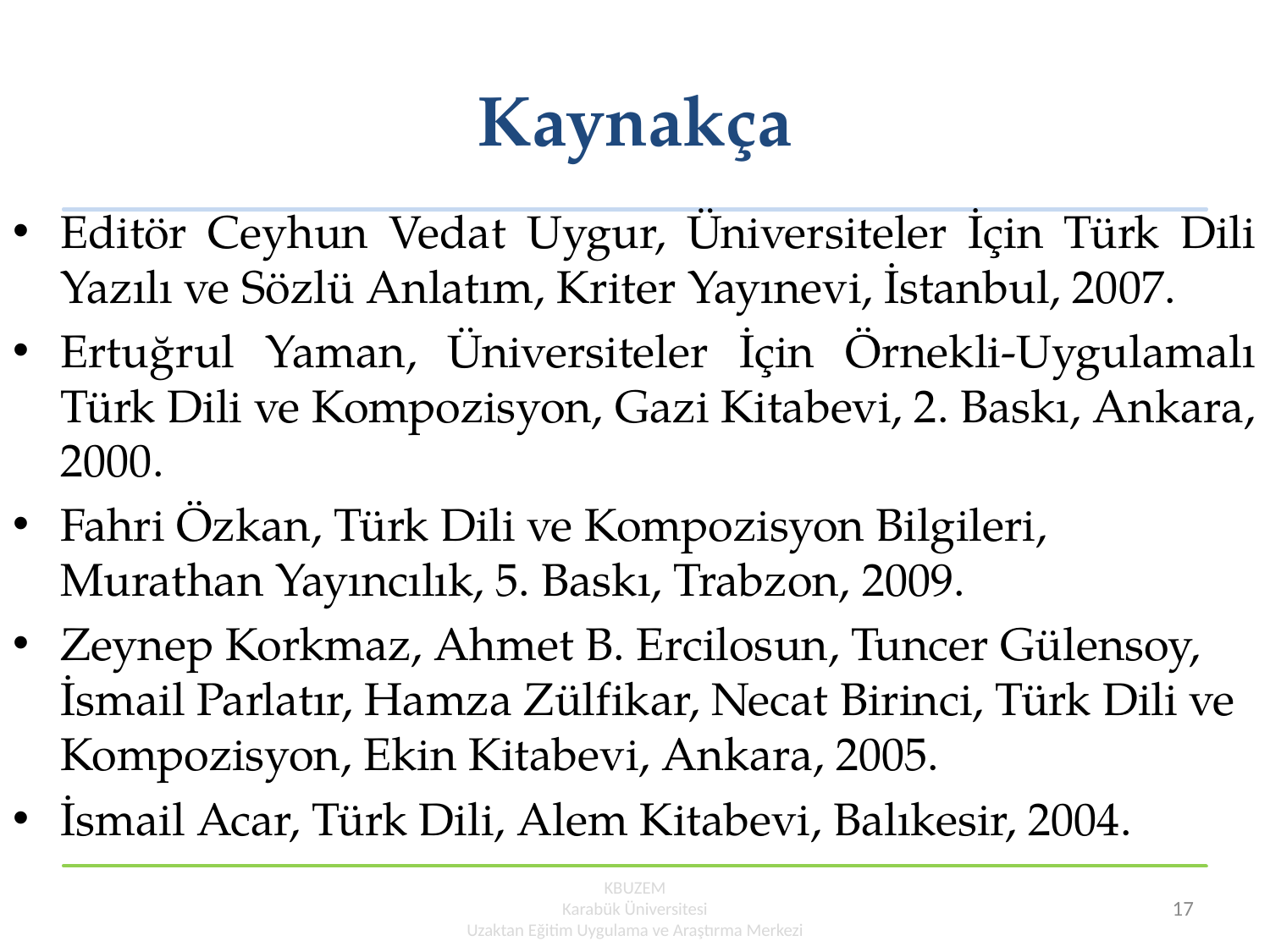

# Kaynakça
Editör Ceyhun Vedat Uygur, Üniversiteler İçin Türk Dili Yazılı ve Sözlü Anlatım, Kriter Yayınevi, İstanbul, 2007.
Ertuğrul Yaman, Üniversiteler İçin Örnekli-Uygulamalı Türk Dili ve Kompozisyon, Gazi Kitabevi, 2. Baskı, Ankara, 2000.
Fahri Özkan, Türk Dili ve Kompozisyon Bilgileri, Murathan Yayıncılık, 5. Baskı, Trabzon, 2009.
Zeynep Korkmaz, Ahmet B. Ercilosun, Tuncer Gülensoy, İsmail Parlatır, Hamza Zülfikar, Necat Birinci, Türk Dili ve Kompozisyon, Ekin Kitabevi, Ankara, 2005.
İsmail Acar, Türk Dili, Alem Kitabevi, Balıkesir, 2004.

KBUZEM
Karabük Üniversitesi
Uzaktan Eğitim Uygulama ve Araştırma Merkezi
17